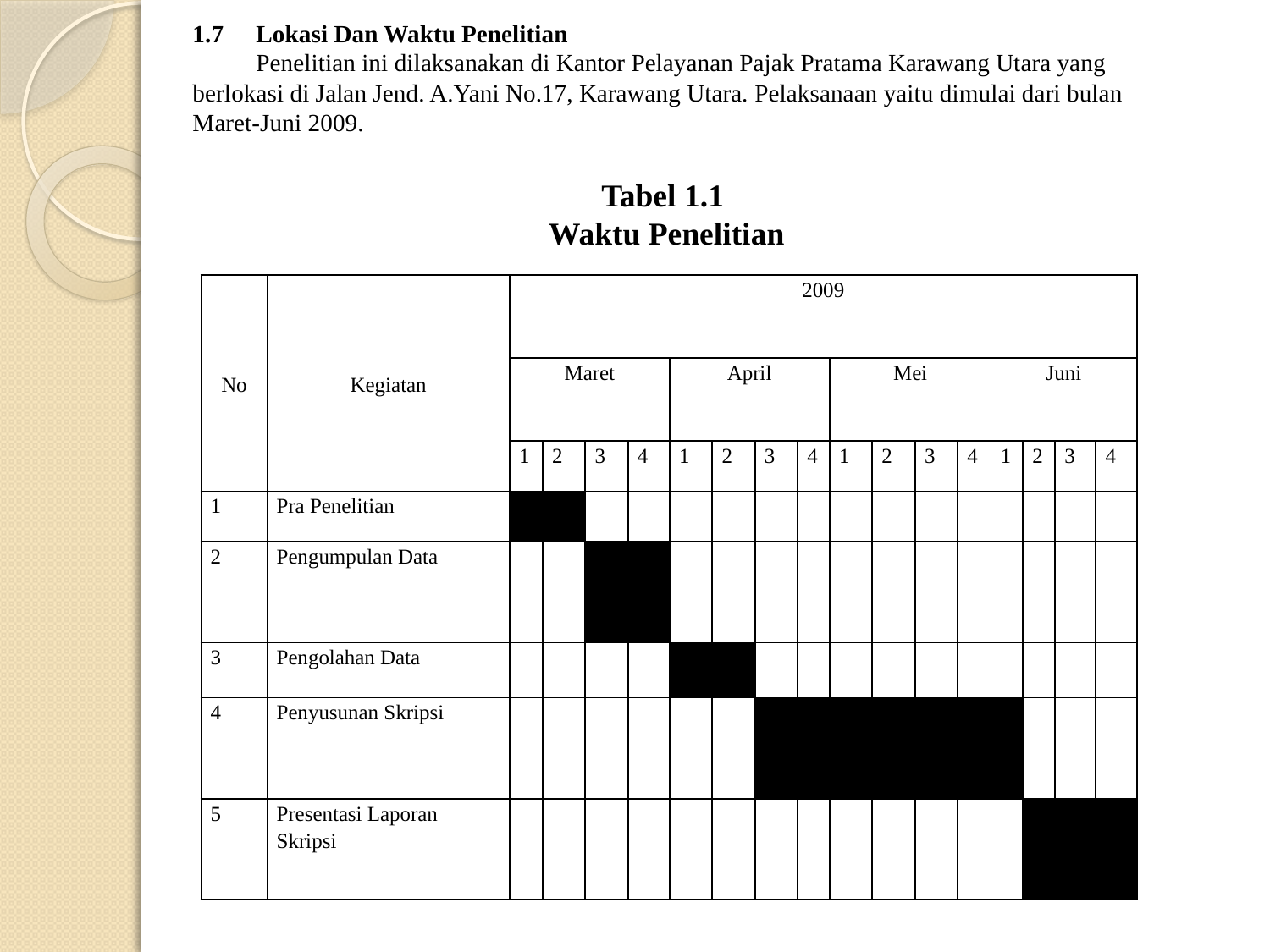

1.7		Lokasi Dan Waktu Penelitian
Penelitian ini dilaksanakan di Kantor Pelayanan Pajak Pratama Karawang Utara yang berlokasi di Jalan Jend. A.Yani No.17, Karawang Utara. Pelaksanaan yaitu dimulai dari bulan Maret-Juni 2009.
Tabel 1.1
Waktu Penelitian
| No | Kegiatan | 2009 |  |  |  |  |  |  |  |  |  |  |  |  |  |  |  |
| --- | --- | --- | --- | --- | --- | --- | --- | --- | --- | --- | --- | --- | --- | --- | --- | --- | --- |
|  |  | Maret |  |  |  | April |  |  |  | Mei |  |  |  | Juni |  |  |  |
|  |  | 1 | 2 | 3 | 4 | 1 | 2 | 3 | 4 | 1 | 2 | 3 | 4 | 1 | 2 | 3 | 4 |
| 1 | Pra Penelitian |  |  |  |  |  |  |  |  |  |  |  |  |  |  |  |  |
| 2 | Pengumpulan Data |  |  |  |  |  |  |  |  |  |  |  |  |  |  |  |  |
| 3 | Pengolahan Data |  |  |  |  |  |  |  |  |  |  |  |  |  |  |  |  |
| 4 | Penyusunan Skripsi |  |  |  |  |  |  |  |  |  |  |  |  |  |  |  |  |
| 5 | Presentasi Laporan Skripsi |  |  |  |  |  |  |  |  |  |  |  |  |  |  |  |  |